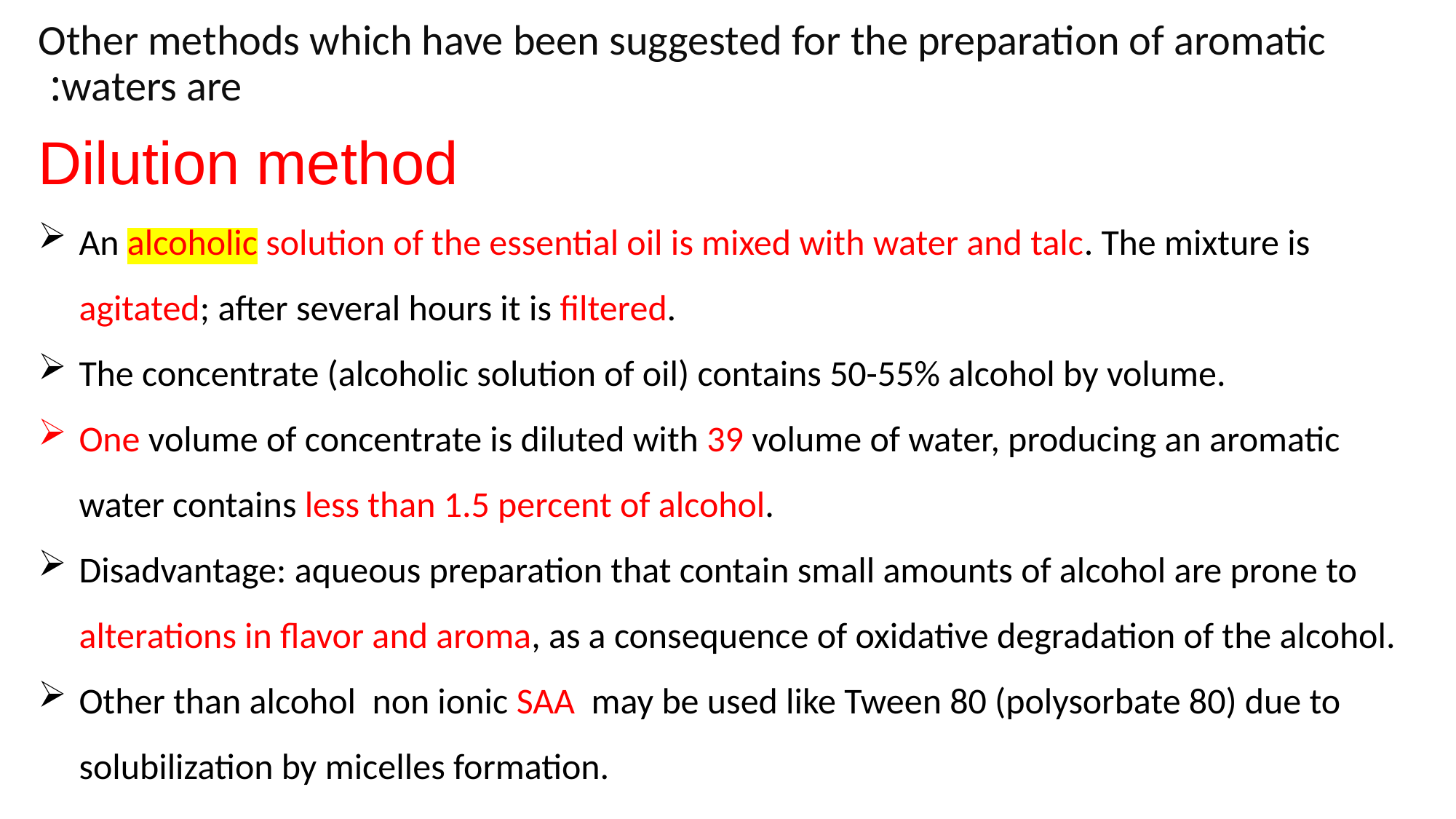

# Other methods which have been suggested for the preparation of aromatic waters are:
Dilution method
An alcoholic solution of the essential oil is mixed with water and talc. The mixture is agitated; after several hours it is filtered.
The concentrate (alcoholic solution of oil) contains 50-55% alcohol by volume.
One volume of concentrate is diluted with 39 volume of water, producing an aromatic water contains less than 1.5 percent of alcohol.
Disadvantage: aqueous preparation that contain small amounts of alcohol are prone to alterations in flavor and aroma, as a consequence of oxidative degradation of the alcohol.
Other than alcohol  non ionic SAA  may be used like Tween 80 (polysorbate 80) due to solubilization by micelles formation.